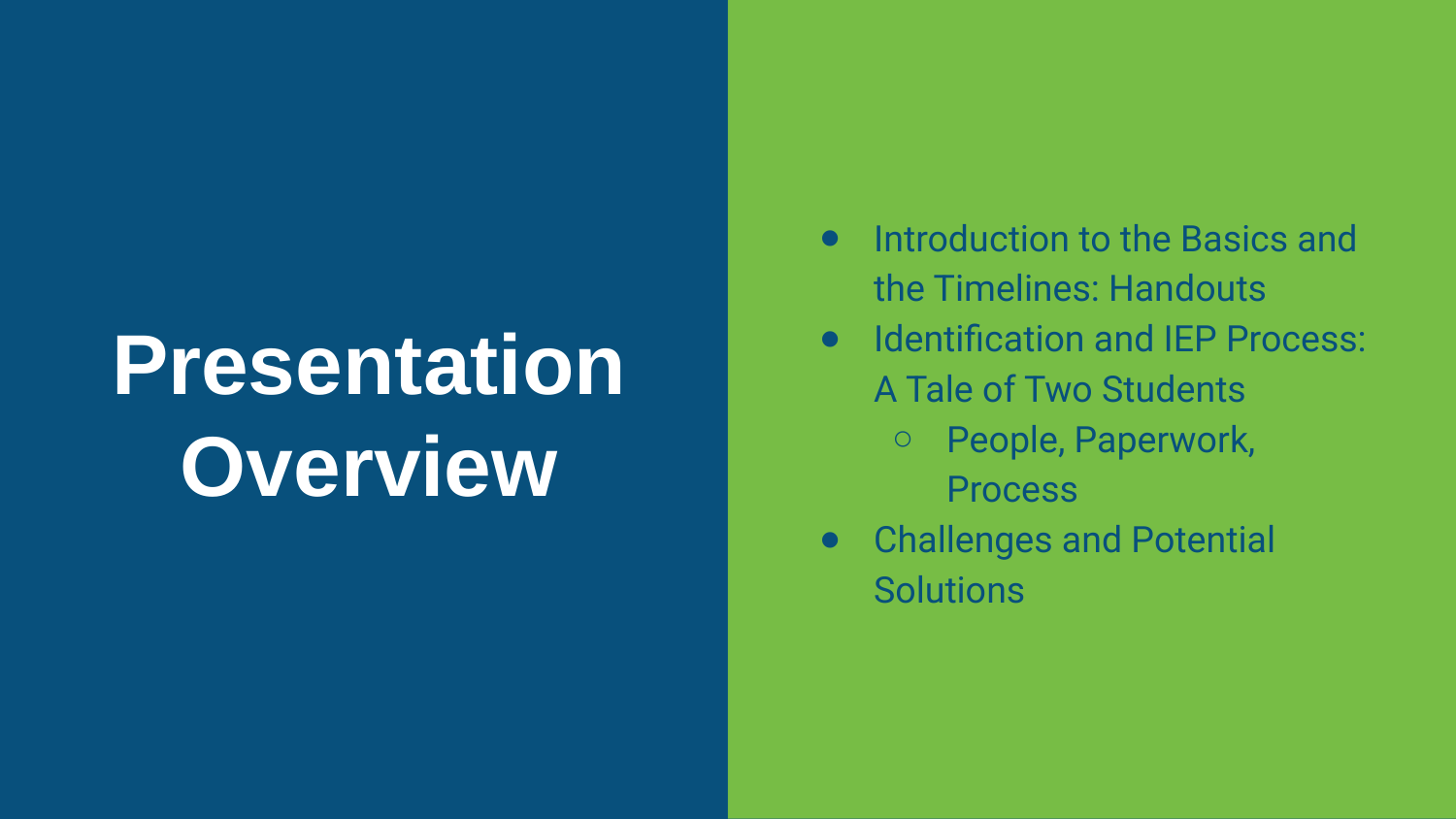

Introduction to the Basics and the Timelines: Handouts
Identification and IEP Process: A Tale of Two Students
People, Paperwork, Process
Challenges and Potential Solutions
# Presentation Overview